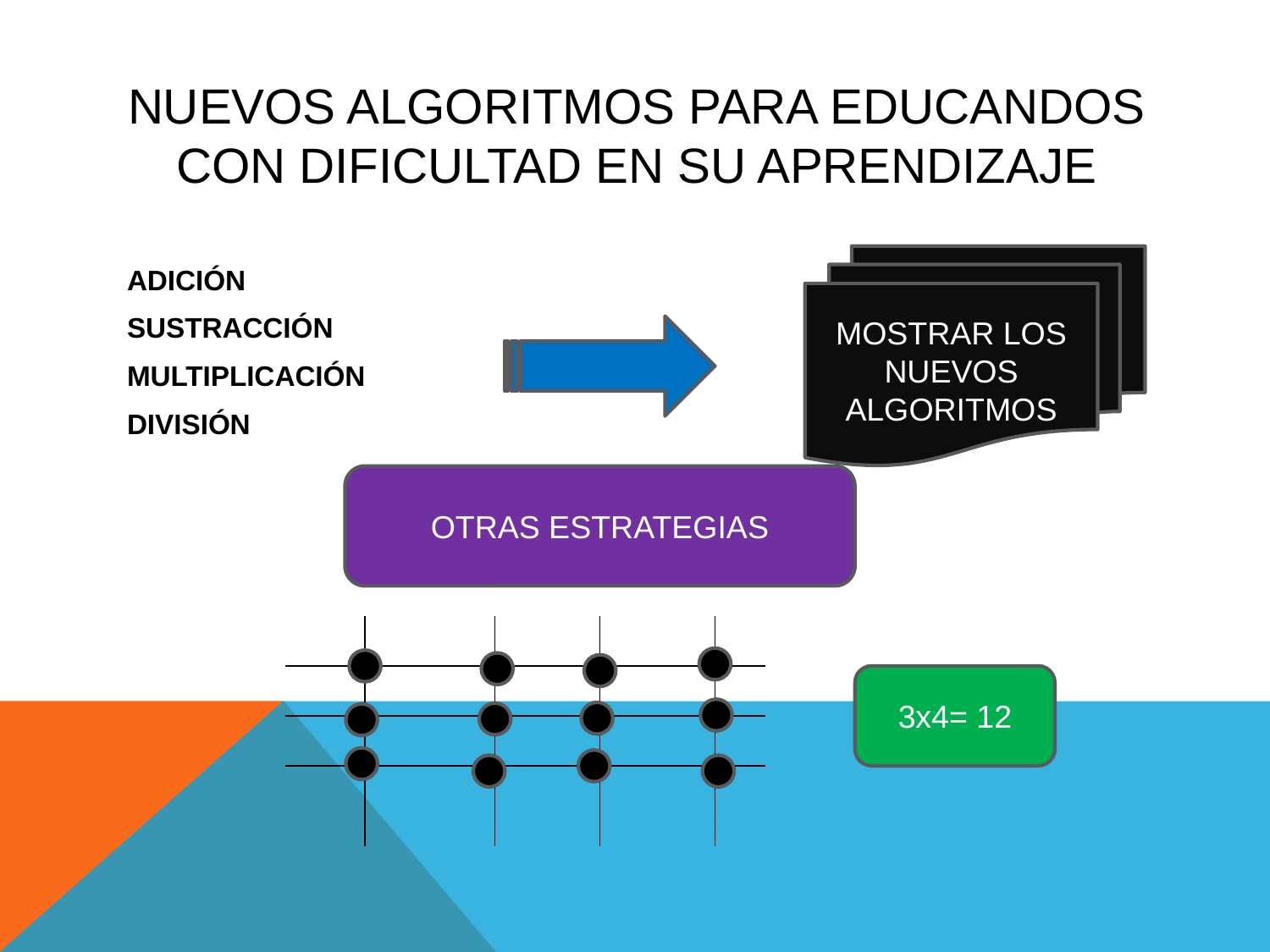

# NUEVOS ALGORITMOS PARA EDUCANDOS CON DIFICULTAD EN SU APRENDIZAJE
MOSTRAR LOS NUEVOS ALGORITMOS
ADICIÓN
SUSTRACCIÓN
MULTIPLICACIÓN
DIVISIÓN

OTRAS ESTRATEGIAS

3x4= 12